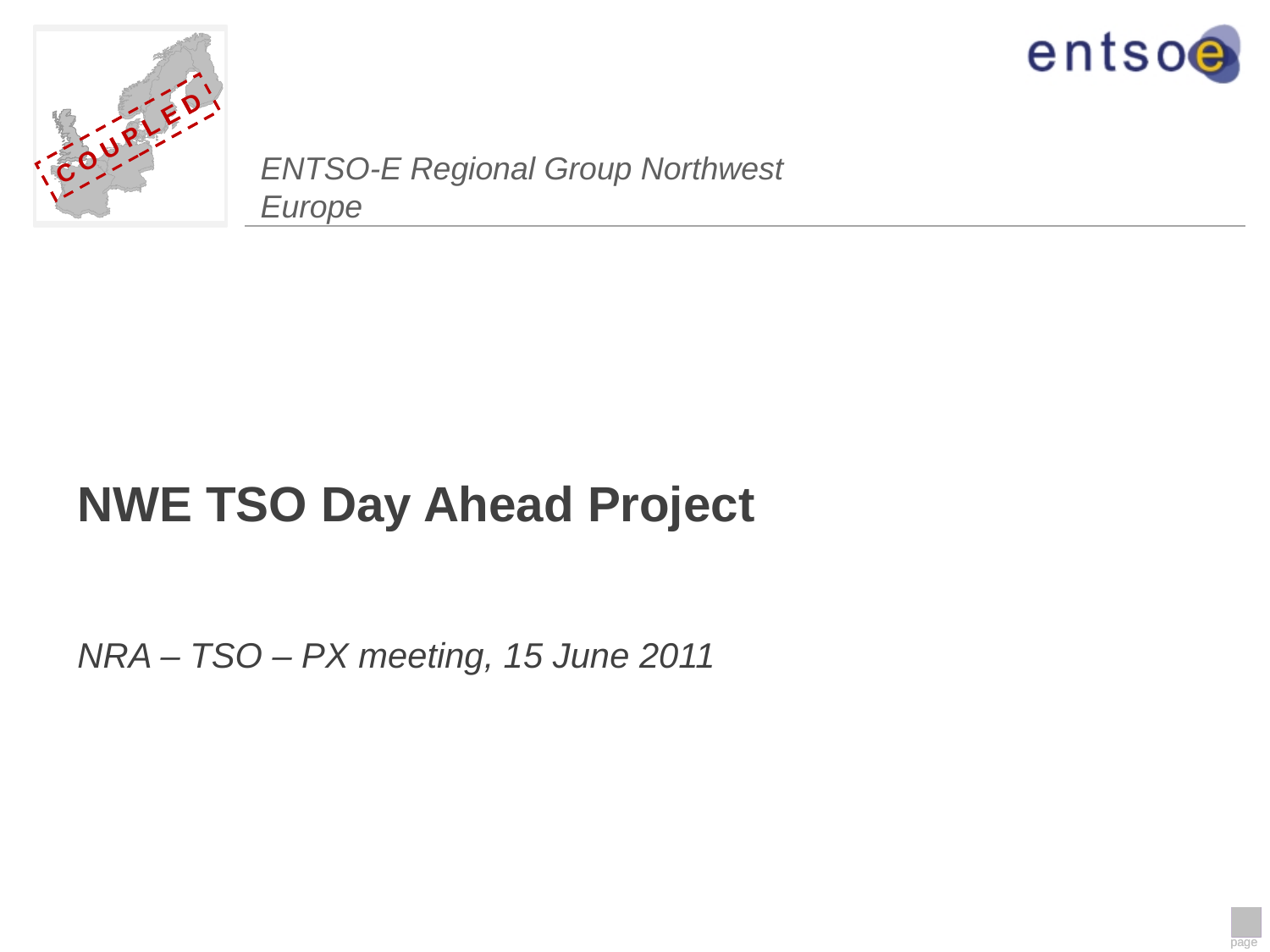

C O U P L E D
ENTSO-E Regional Group Northwest Europe

NWE TSO Day Ahead Project

NRA – TSO – PX meeting, 15 June 2011